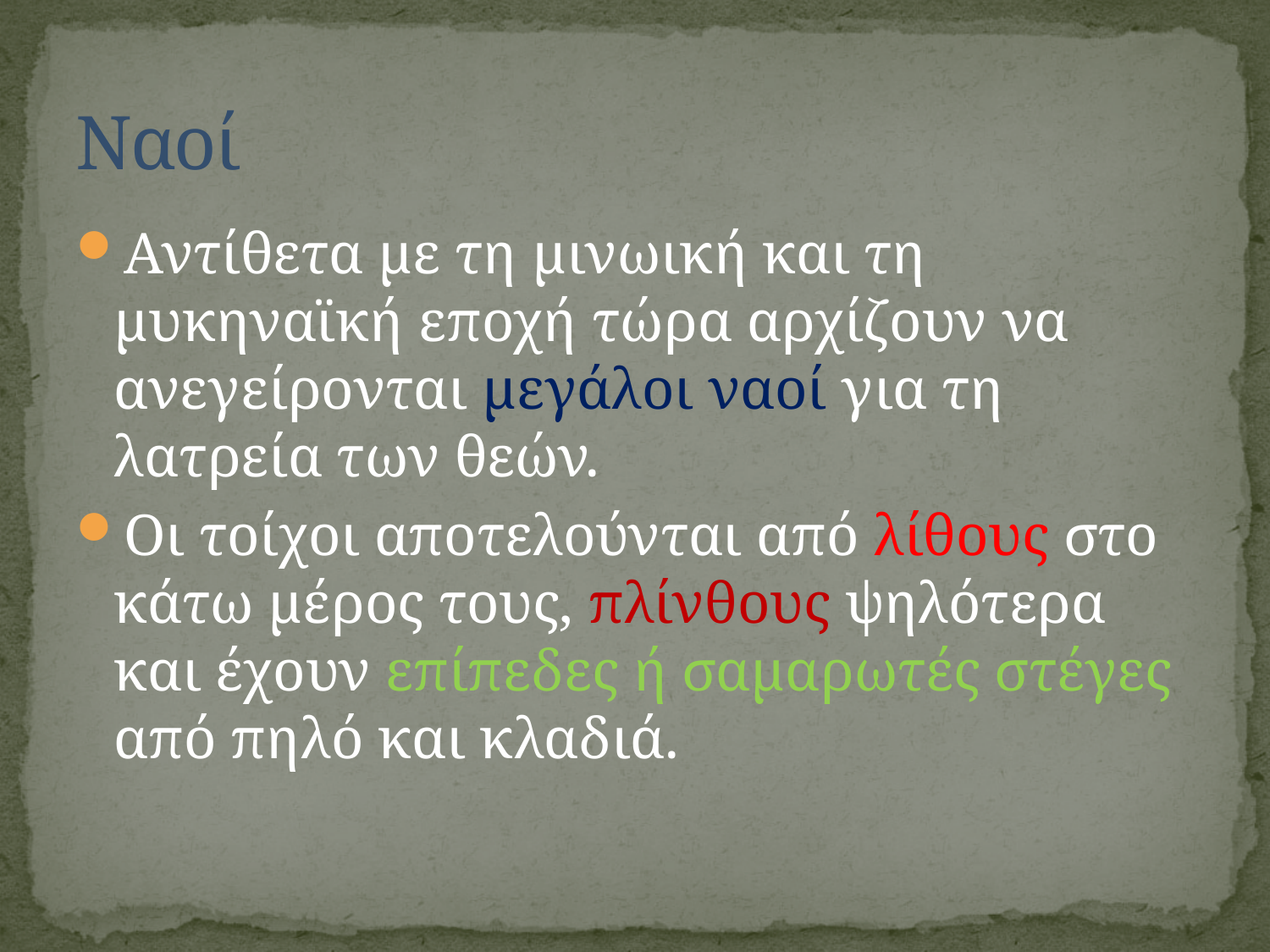

# Ναοί
Αντίθετα με τη μινωική και τη μυκηναϊκή εποχή τώρα αρχίζουν να ανεγείρονται μεγάλοι ναοί για τη λατρεία των θεών.
Οι τοίχοι αποτελούνται από λίθους στο κάτω μέρος τους, πλίνθους ψηλότερα και έχουν επίπεδες ή σαμαρωτές στέγες από πηλό και κλαδιά.